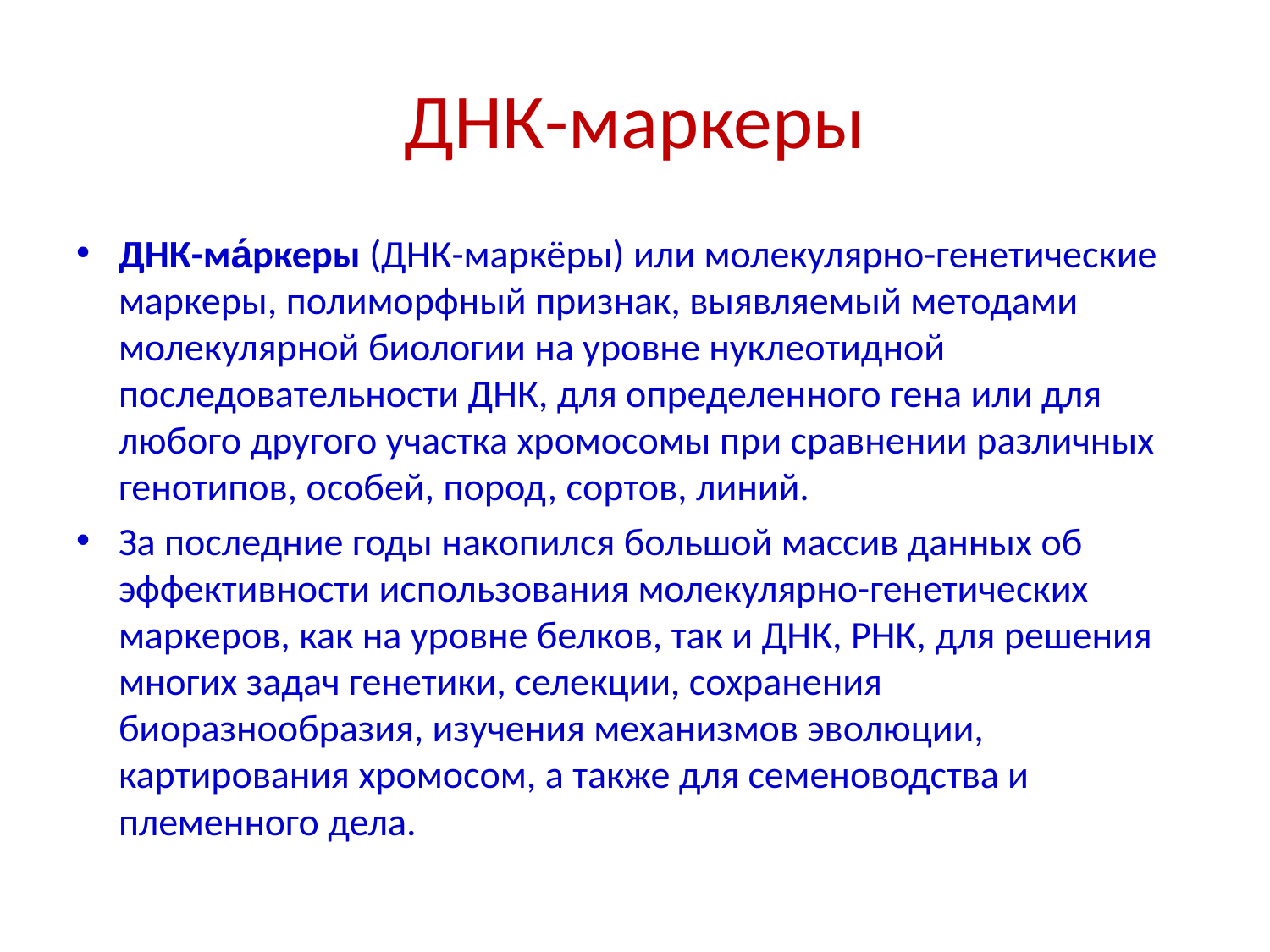

# ДНК-маркеры
ДНК-ма́ркеры (ДНК-маркёры) или молекулярно-генетические маркеры, полиморфный признак, выявляемый методами молекулярной биологии на уровне нуклеотидной  последовательности ДНК, для определенного гена или для любого другого участка хромосомы при сравнении различных генотипов, особей, пород, сортов, линий.
За последние годы накопился большой массив данных об эффективности использования молекулярно-генетических маркеров, как на уровне белков, так и ДНК, РНК, для решения многих задач генетики, селекции, сохранения биоразнообразия, изучения механизмов эволюции, картирования хромосом, а также для семеноводства и племенного дела.